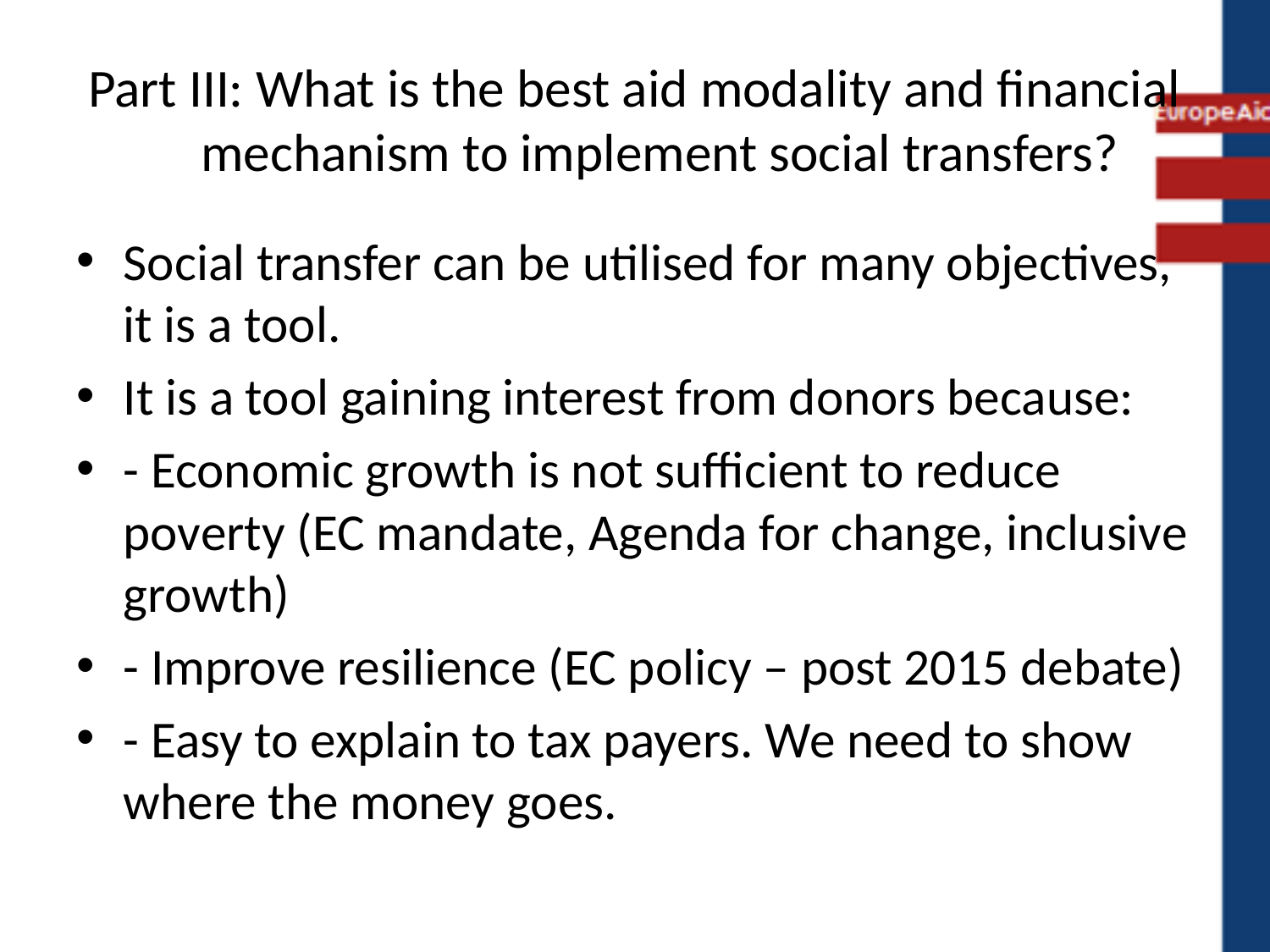

# Part III: What is the best aid modality and financial mechanism to implement social transfers?
Social transfer can be utilised for many objectives, it is a tool.
It is a tool gaining interest from donors because:
- Economic growth is not sufficient to reduce poverty (EC mandate, Agenda for change, inclusive growth)
- Improve resilience (EC policy – post 2015 debate)
- Easy to explain to tax payers. We need to show where the money goes.